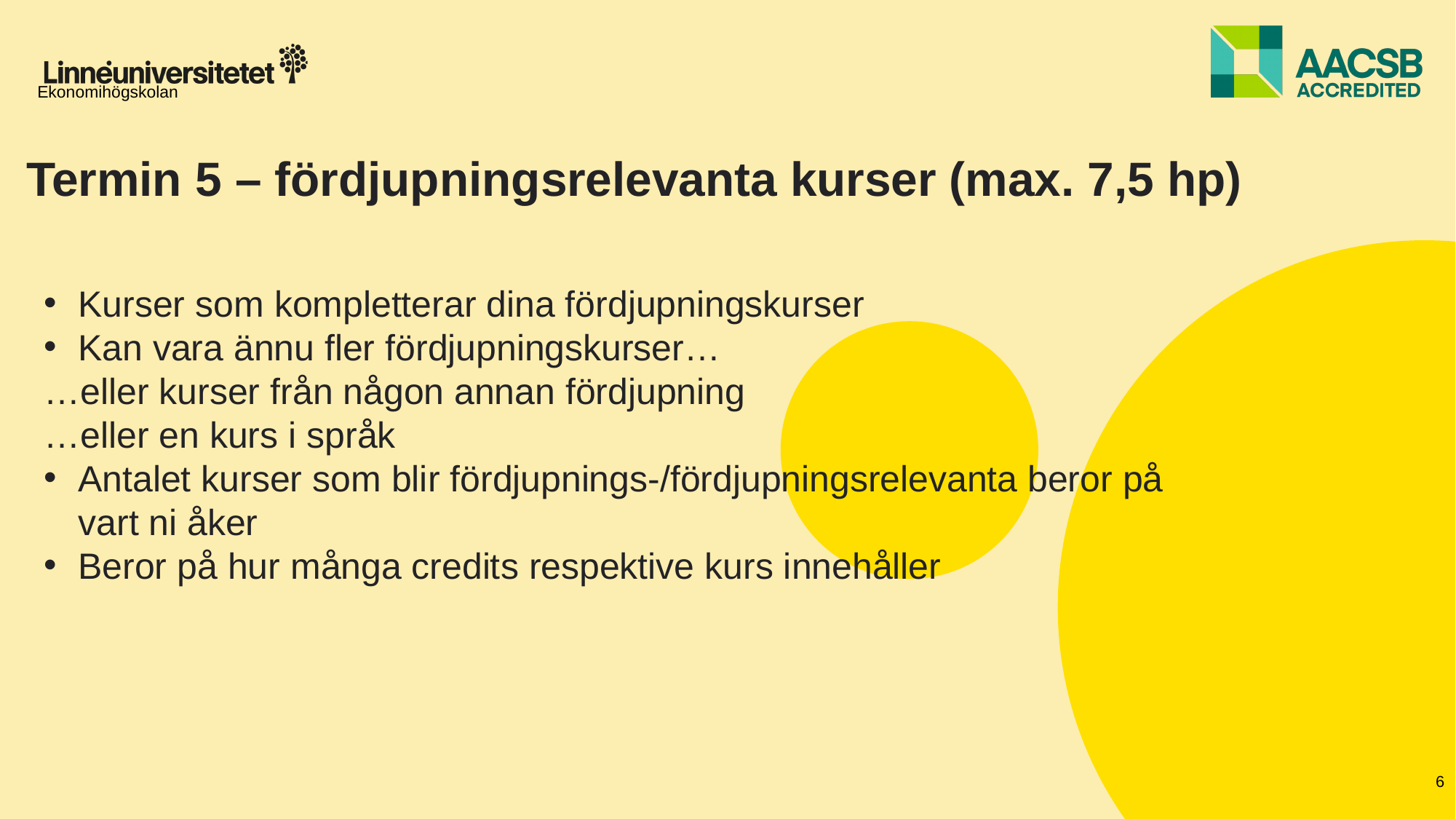

# Termin 5 – fördjupningsrelevanta kurser (max. 7,5 hp)
Kurser som kompletterar dina fördjupningskurser
Kan vara ännu fler fördjupningskurser…
…eller kurser från någon annan fördjupning
…eller en kurs i språk
Antalet kurser som blir fördjupnings-/fördjupningsrelevanta beror på vart ni åker
Beror på hur många credits respektive kurs innehåller

6